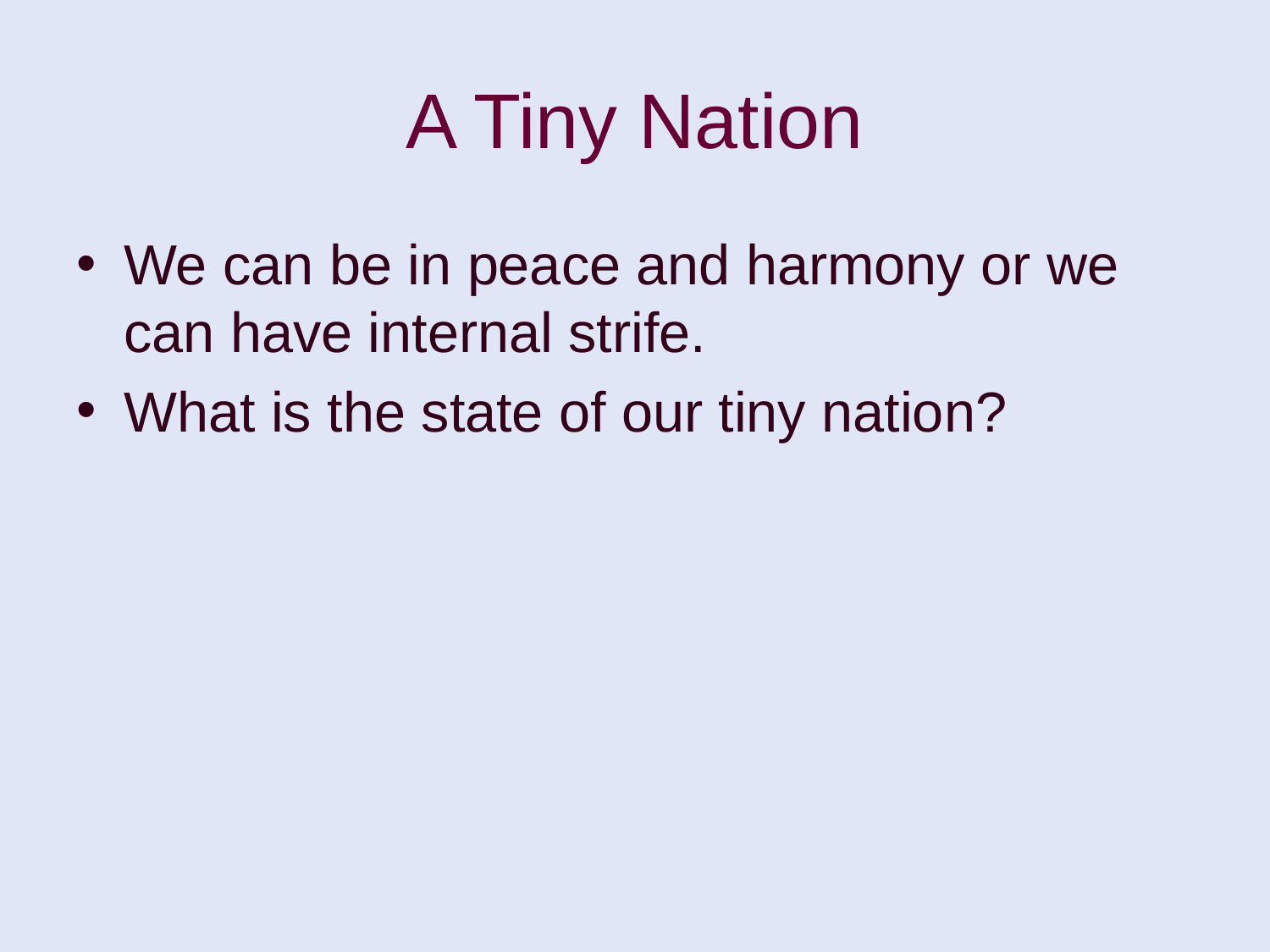

# A Tiny Nation
We can be in peace and harmony or we can have internal strife.
What is the state of our tiny nation?